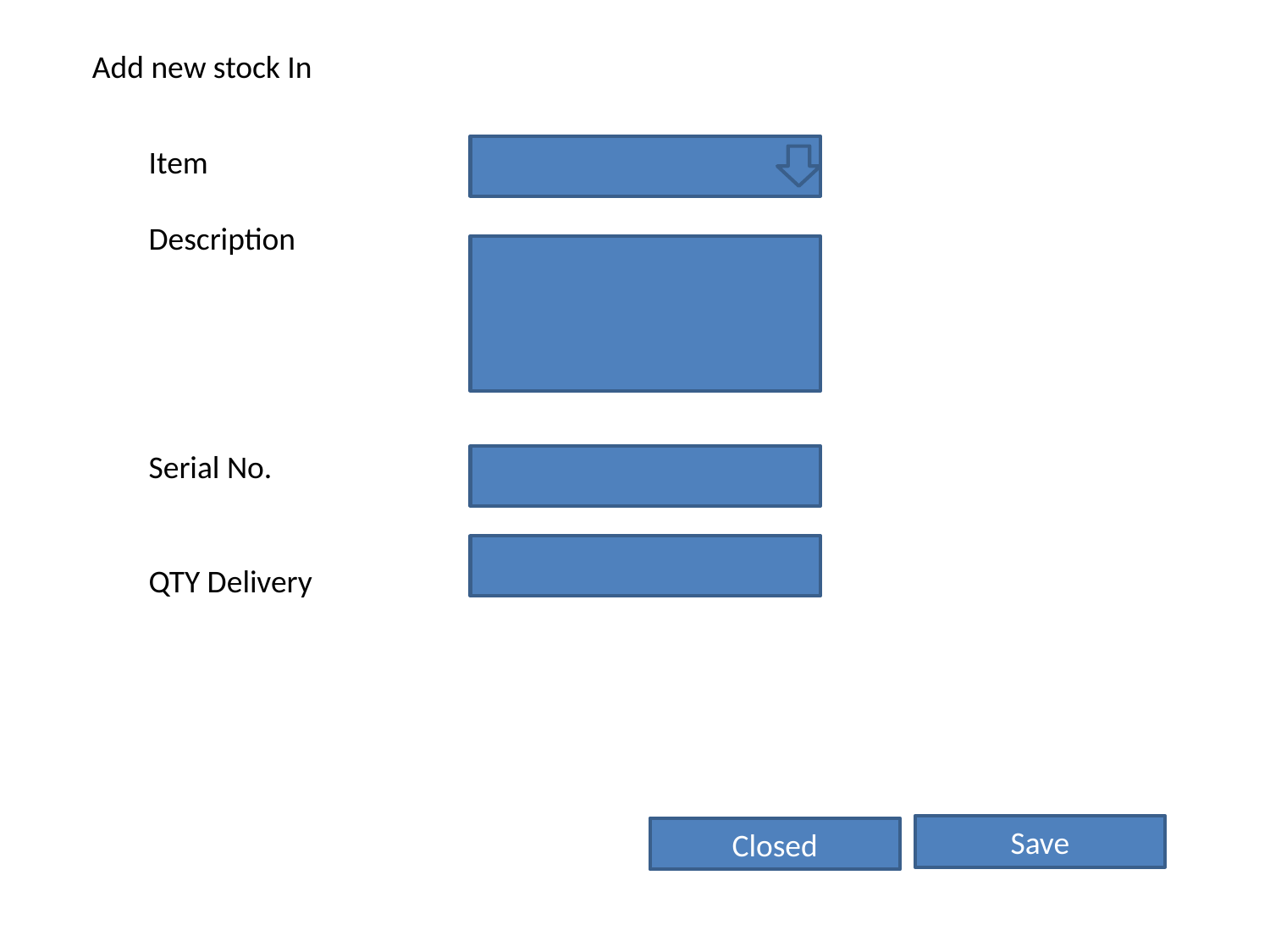

Add new stock In
Item

Description

Serial No.

QTY Delivery

Save
Closed